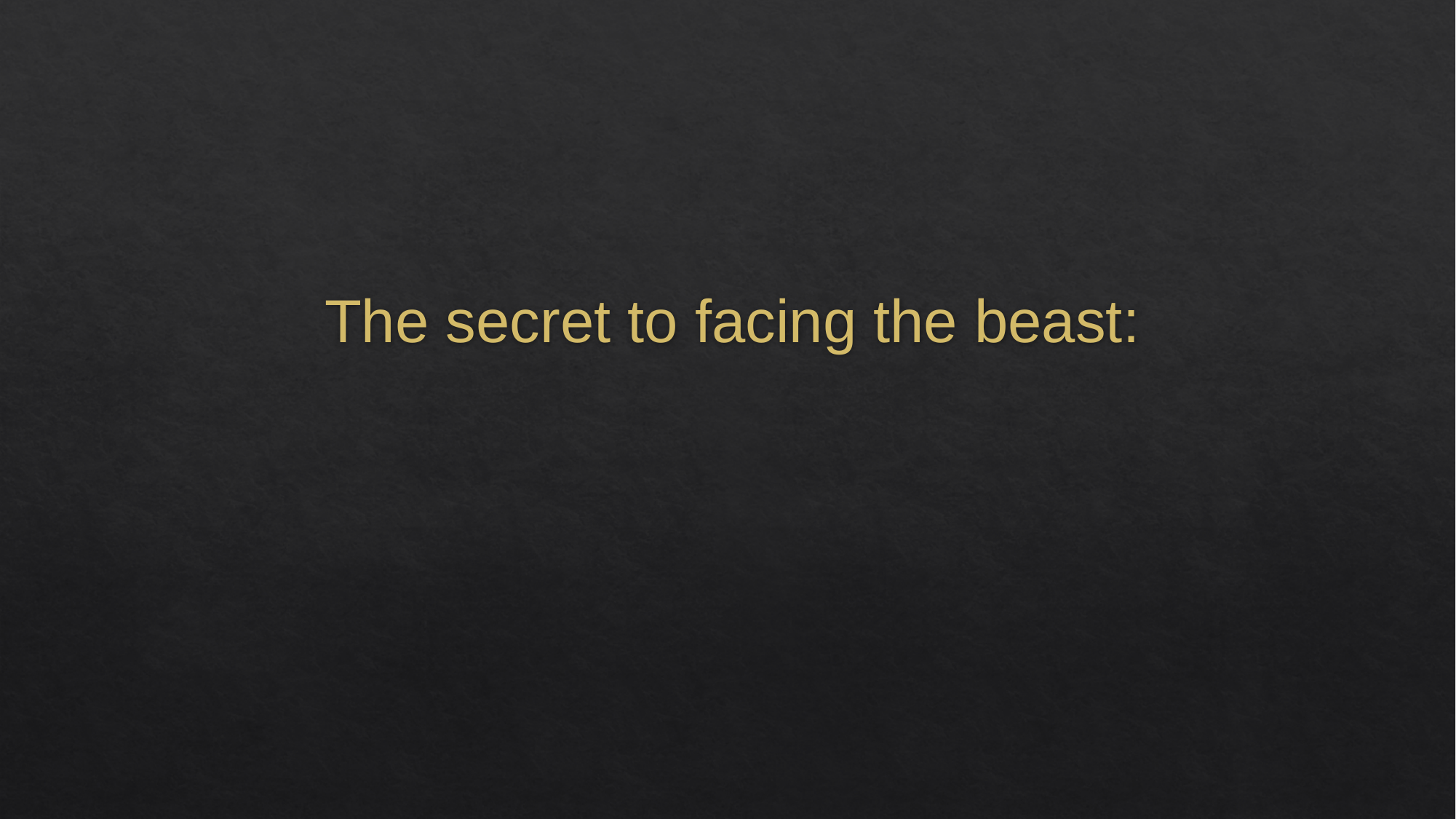

# The secret to facing the beast: